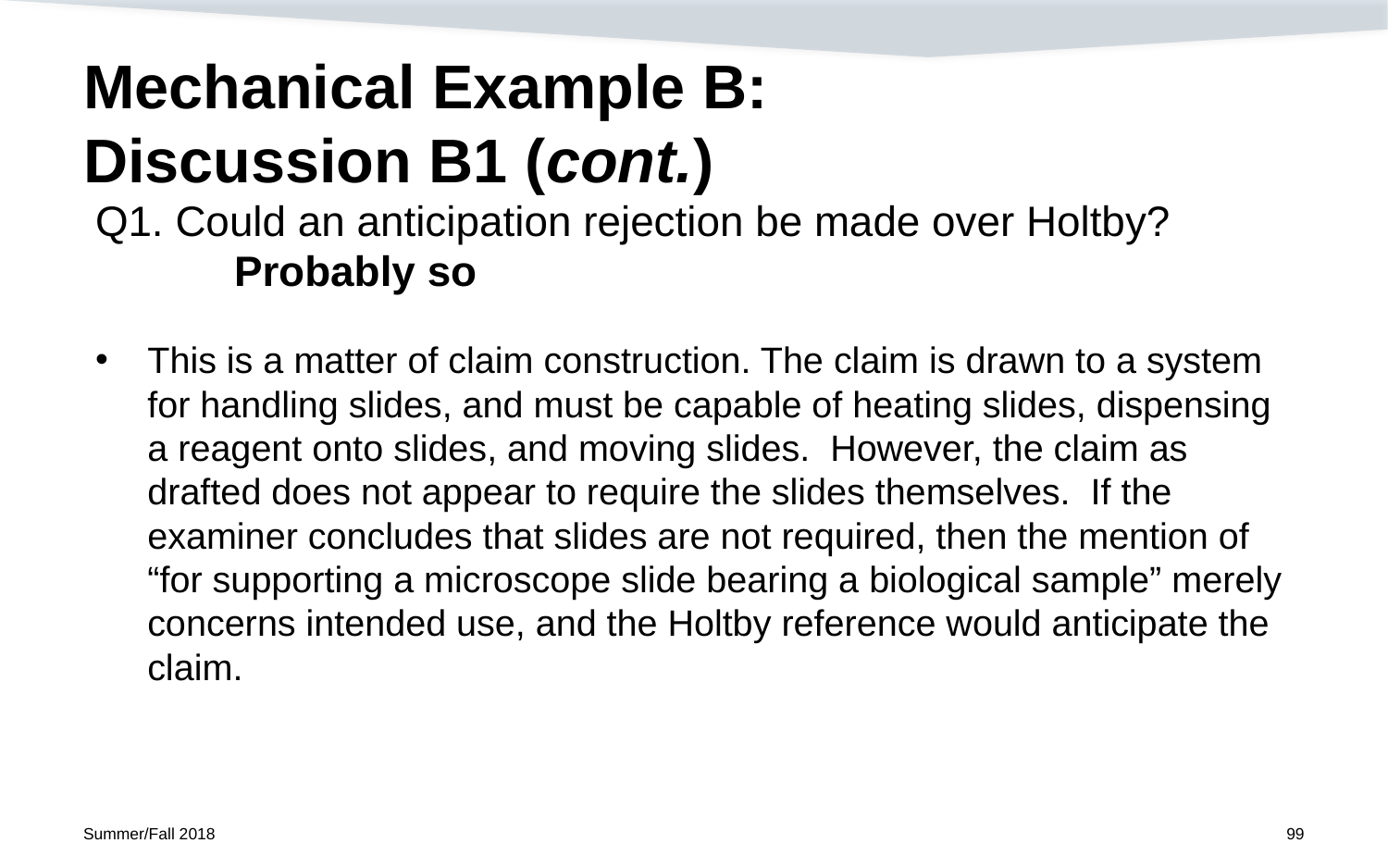

# Mechanical Example B: Discussion B1 (cont.)
Q1. Could an anticipation rejection be made over Holtby?
	Probably so

This is a matter of claim construction. The claim is drawn to a system for handling slides, and must be capable of heating slides, dispensing a reagent onto slides, and moving slides.  However, the claim as drafted does not appear to require the slides themselves.  If the examiner concludes that slides are not required, then the mention of “for supporting a microscope slide bearing a biological sample” merely concerns intended use, and the Holtby reference would anticipate the claim.
Summer/Fall 2018
99